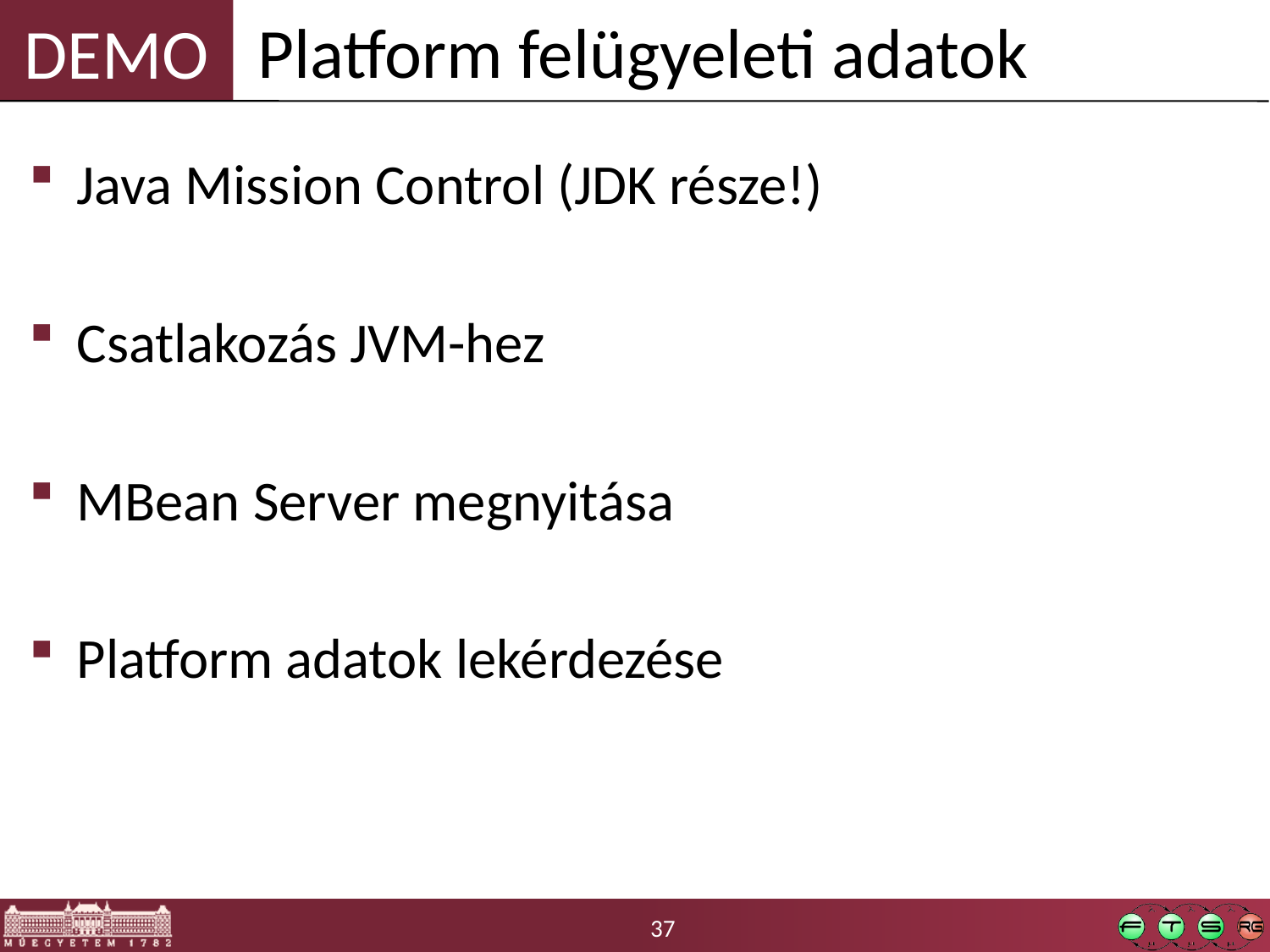

Platform felügyeleti adatok
Java Mission Control (JDK része!)

Csatlakozás JVM-hez

MBean Server megnyitása

Platform adatok lekérdezése